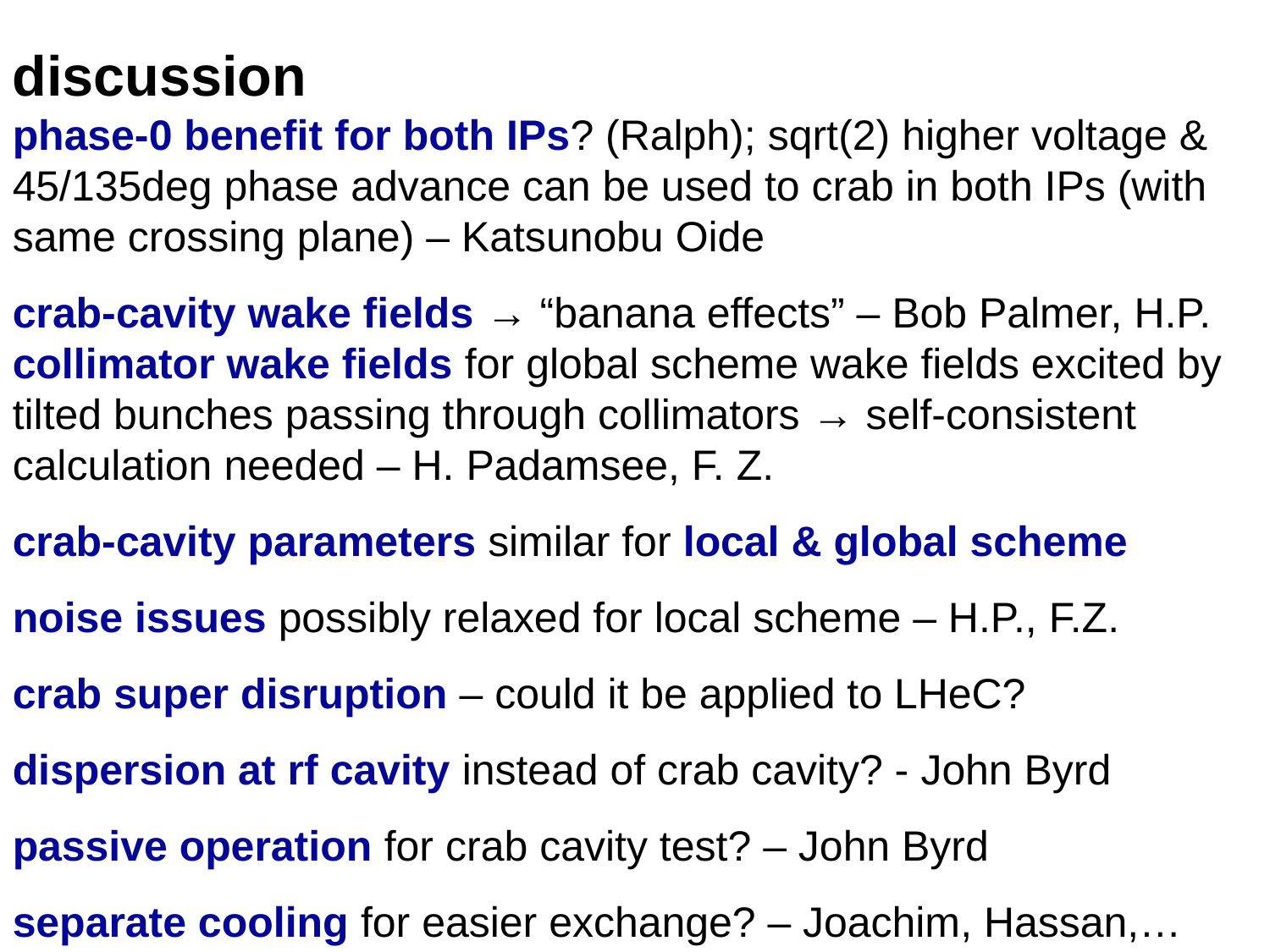

discussion
phase-0 benefit for both IPs? (Ralph); sqrt(2) higher voltage & 45/135deg phase advance can be used to crab in both IPs (with same crossing plane) – Katsunobu Oide
crab-cavity wake fields → “banana effects” – Bob Palmer, H.P.
collimator wake fields for global scheme wake fields excited by tilted bunches passing through collimators → self-consistent calculation needed – H. Padamsee, F. Z.
crab-cavity parameters similar for local & global scheme
noise issues possibly relaxed for local scheme – H.P., F.Z.
crab super disruption – could it be applied to LHeC?
dispersion at rf cavity instead of crab cavity? - John Byrd
passive operation for crab cavity test? – John Byrd
separate cooling for easier exchange? – Joachim, Hassan,…